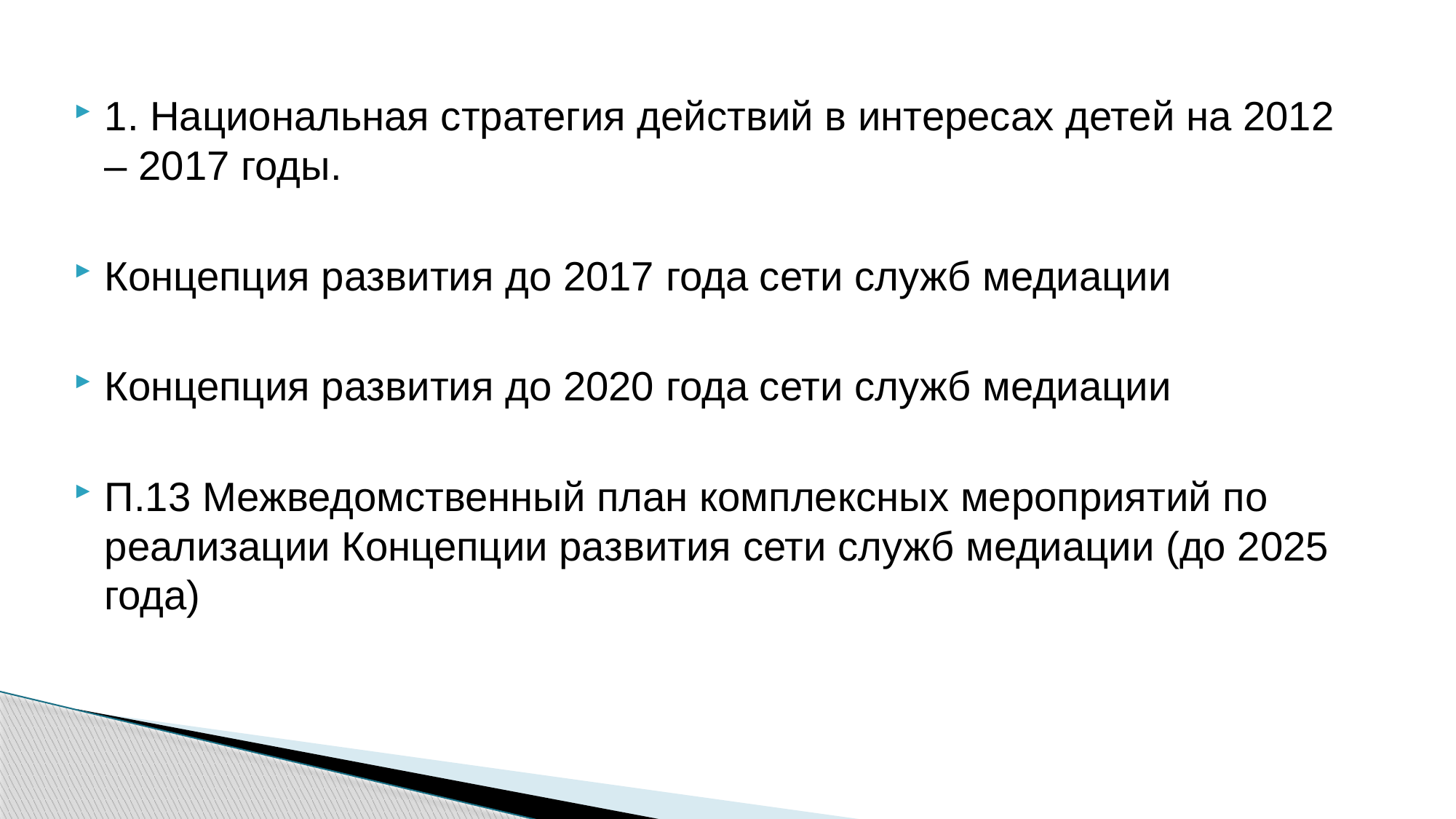

1. Национальная стратегия действий в интересах детей на 2012 – 2017 годы.

Концепция развития до 2017 года сети служб медиации

Концепция развития до 2020 года сети служб медиации

П.13 Межведомственный план комплексных мероприятий по реализации Концепции развития сети служб медиации (до 2025 года)